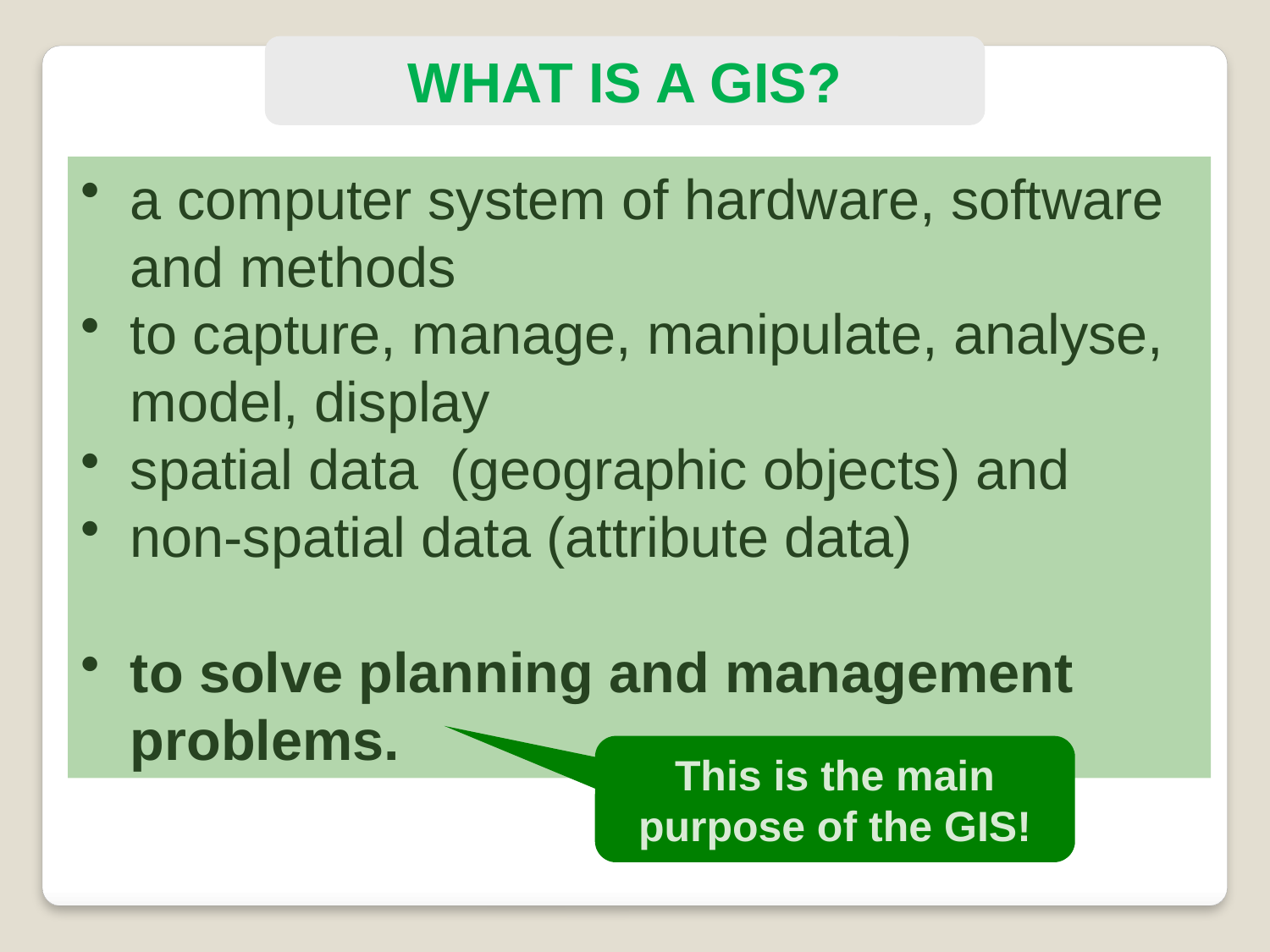

WHAT IS A GIS?
a computer system of hardware, software and methods
to capture, manage, manipulate, analyse, model, display
spatial data  (geographic objects) and
non-spatial data (attribute data)

to solve planning and management problems.
This is the main purpose of the GIS!